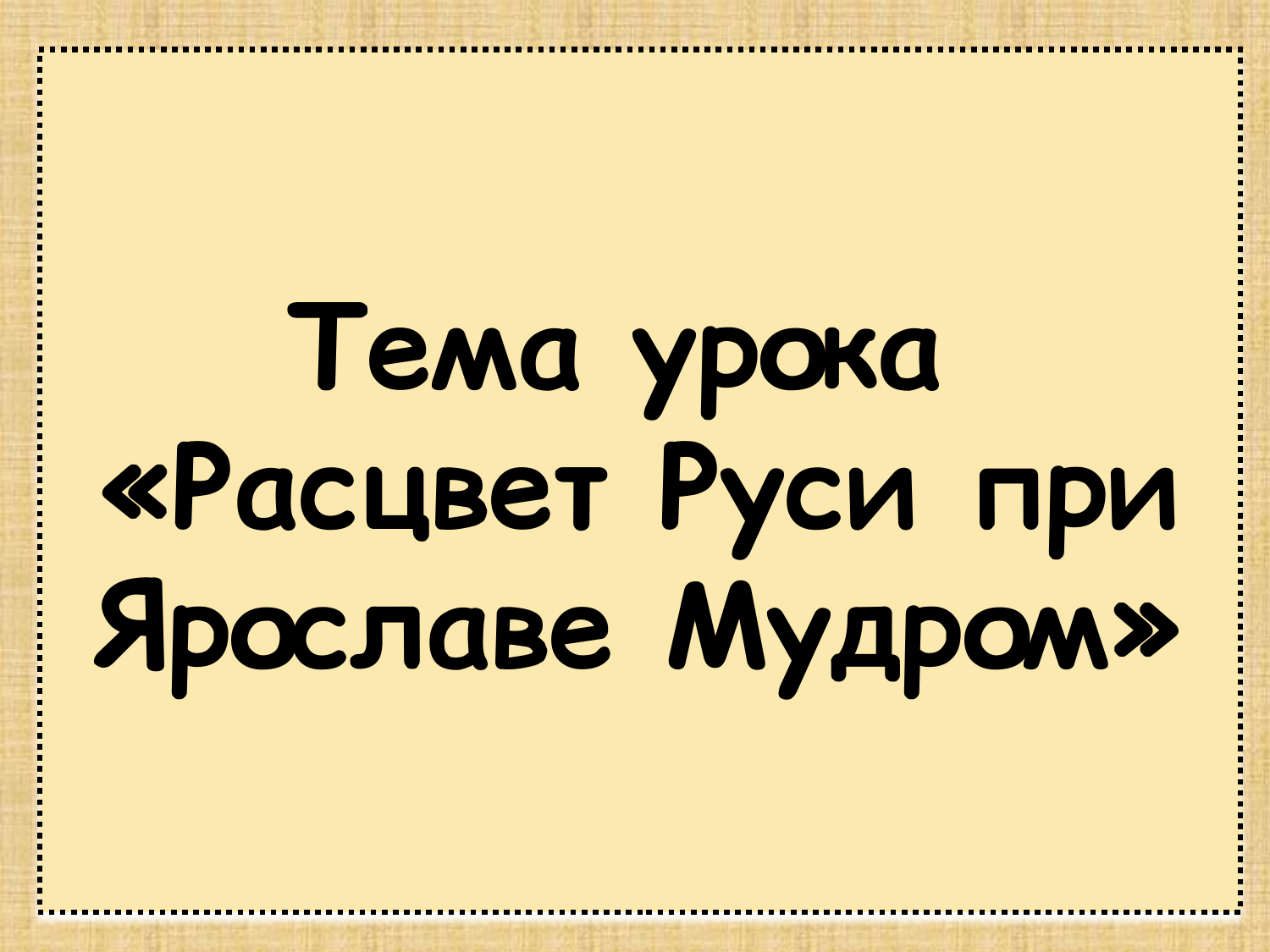

Тема урока
«Расцвет Руси при Ярославе Мудром»

».